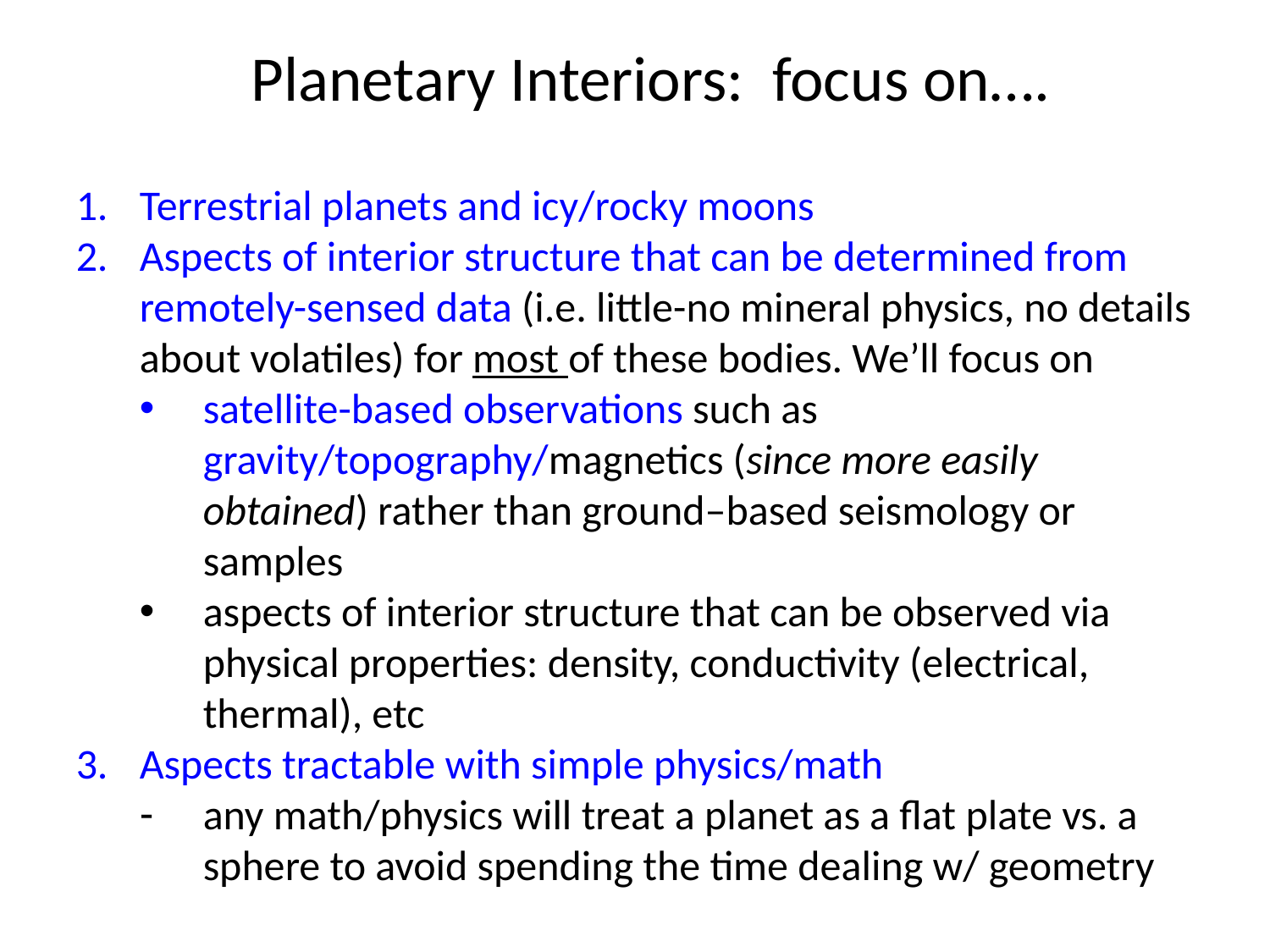

Planetary Interiors:  focus on….

Terrestrial planets and icy/rocky moons
Aspects of interior structure that can be determined from remotely-sensed data (i.e. little-no mineral physics, no details about volatiles) for most of these bodies. We’ll focus on
satellite-based observations such as gravity/topography/magnetics (since more easily obtained) rather than ground–based seismology or samples
aspects of interior structure that can be observed via physical properties: density, conductivity (electrical, thermal), etc
Aspects tractable with simple physics/math
any math/physics will treat a planet as a flat plate vs. a sphere to avoid spending the time dealing w/ geometry